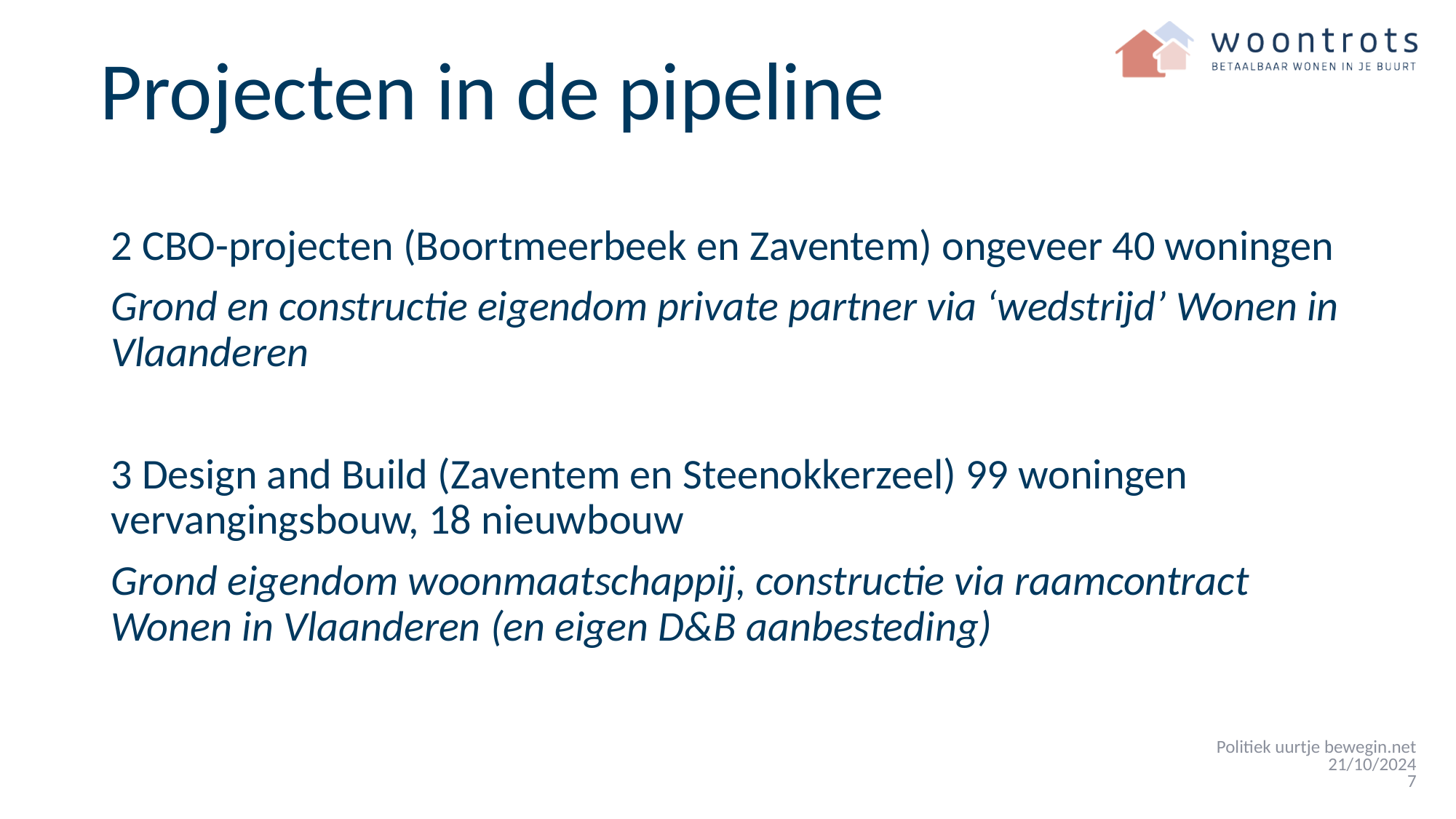

# Projecten in de pipeline
2 CBO-projecten (Boortmeerbeek en Zaventem) ongeveer 40 woningen
Grond en constructie eigendom private partner via ‘wedstrijd’ Wonen in Vlaanderen

3 Design and Build (Zaventem en Steenokkerzeel) 99 woningen vervangingsbouw, 18 nieuwbouw
Grond eigendom woonmaatschappij, constructie via raamcontract Wonen in Vlaanderen (en eigen D&B aanbesteding)

Politiek uurtje bewegin.net
21/10/2024
7